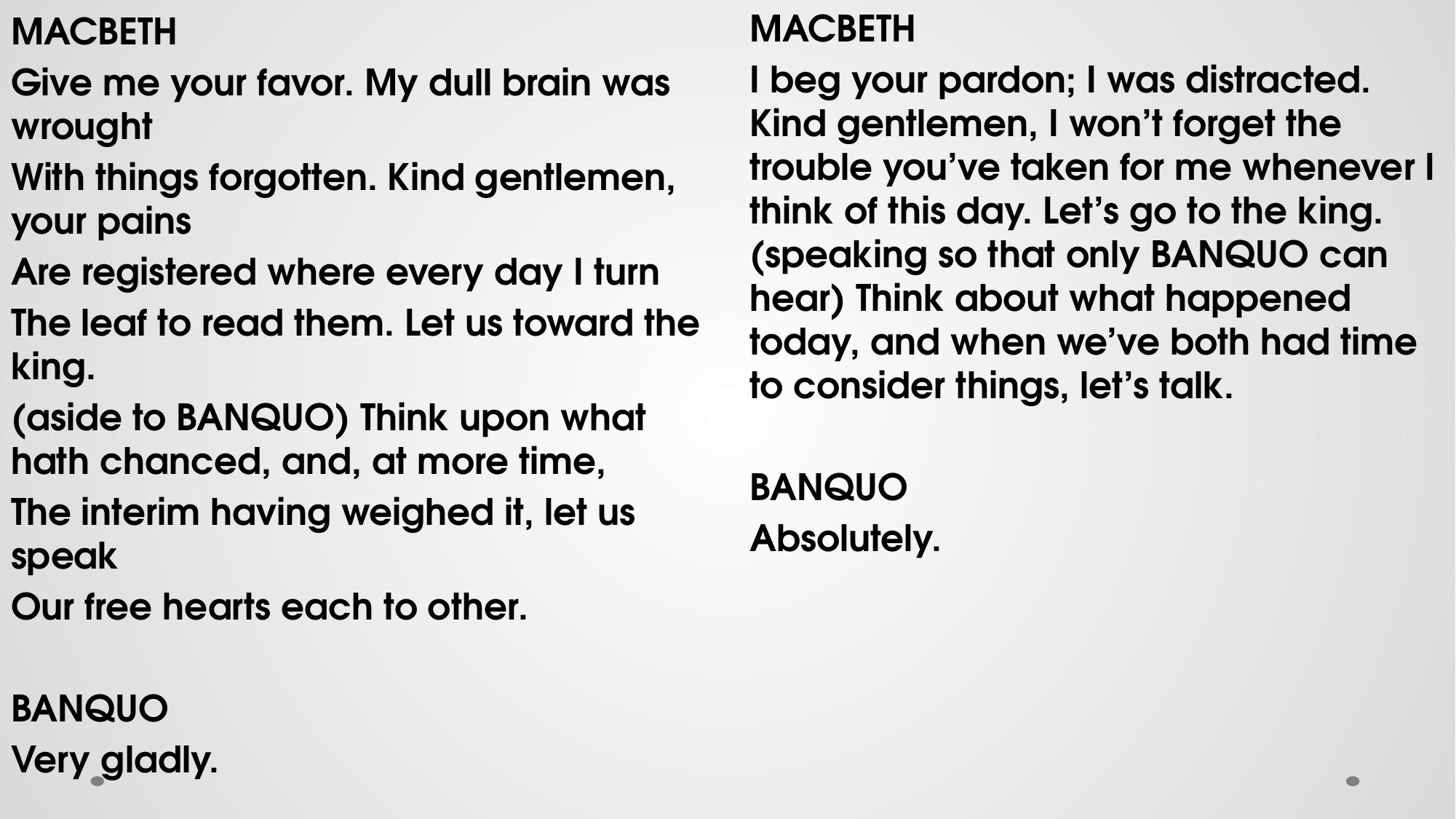

MACBETH
I beg your pardon; I was distracted. Kind gentlemen, I won’t forget the trouble you’ve taken for me whenever I think of this day. Let’s go to the king. (speaking so that only BANQUO can hear) Think about what happened today, and when we’ve both had time to consider things, let’s talk.

BANQUO
Absolutely.
MACBETH
Give me your favor. My dull brain was wrought
With things forgotten. Kind gentlemen, your pains
Are registered where every day I turn
The leaf to read them. Let us toward the king.
(aside to BANQUO) Think upon what hath chanced, and, at more time,
The interim having weighed it, let us speak
Our free hearts each to other.

BANQUO
Very gladly.